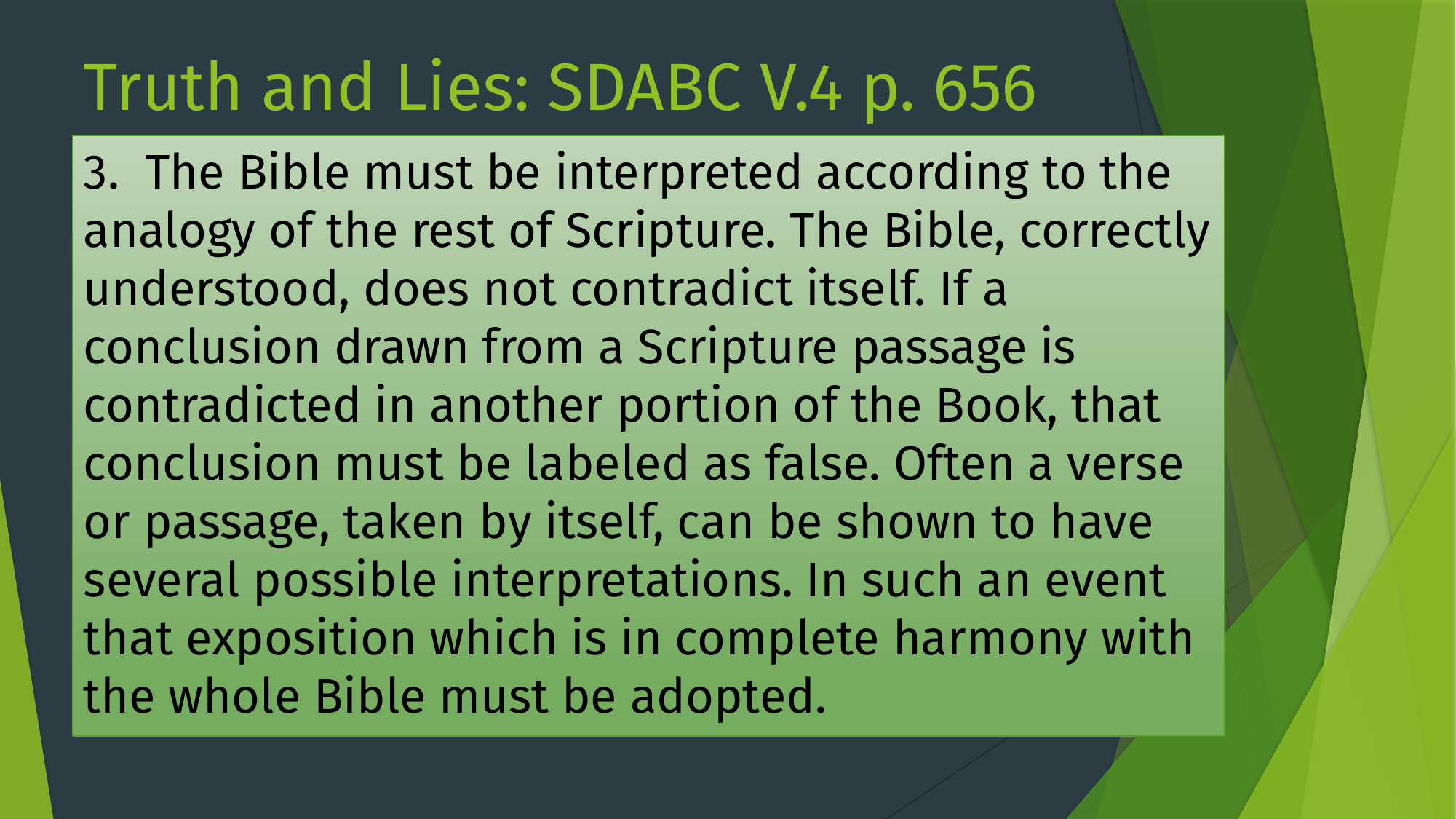

# Truth and Lies: SDABC V.4 p. 656
3.  The Bible must be interpreted according to the analogy of the rest of Scripture. The Bible, correctly understood, does not contradict itself. If a conclusion drawn from a Scripture passage is contradicted in another portion of the Book, that conclusion must be labeled as false. Often a verse or passage, taken by itself, can be shown to have several possible interpretations. In such an event that exposition which is in complete harmony with the whole Bible must be adopted.